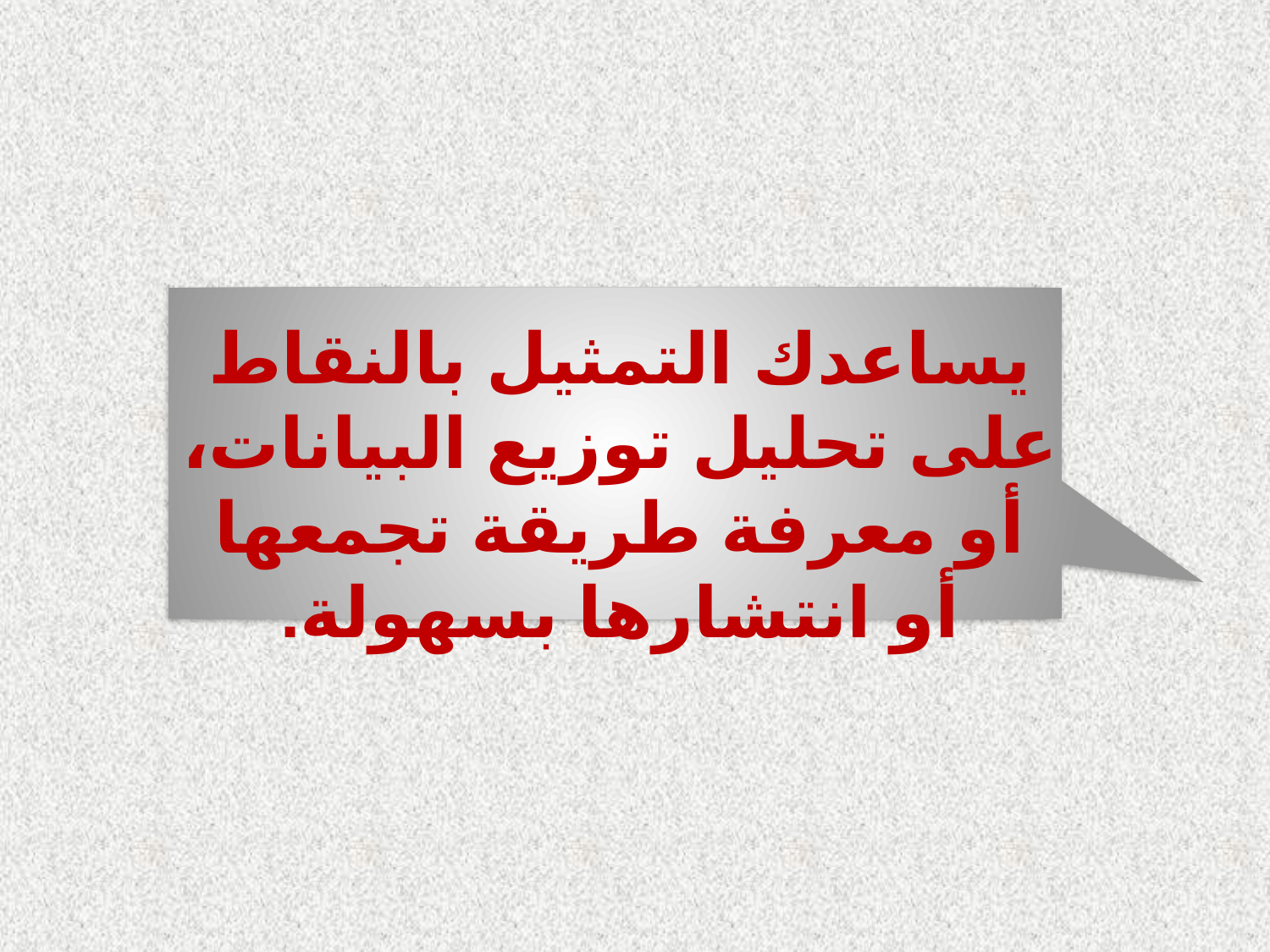

يساعدك التمثيل بالنقاط على تحليل توزيع البيانات، أو معرفة طريقة تجمعها أو انتشارها بسهولة.